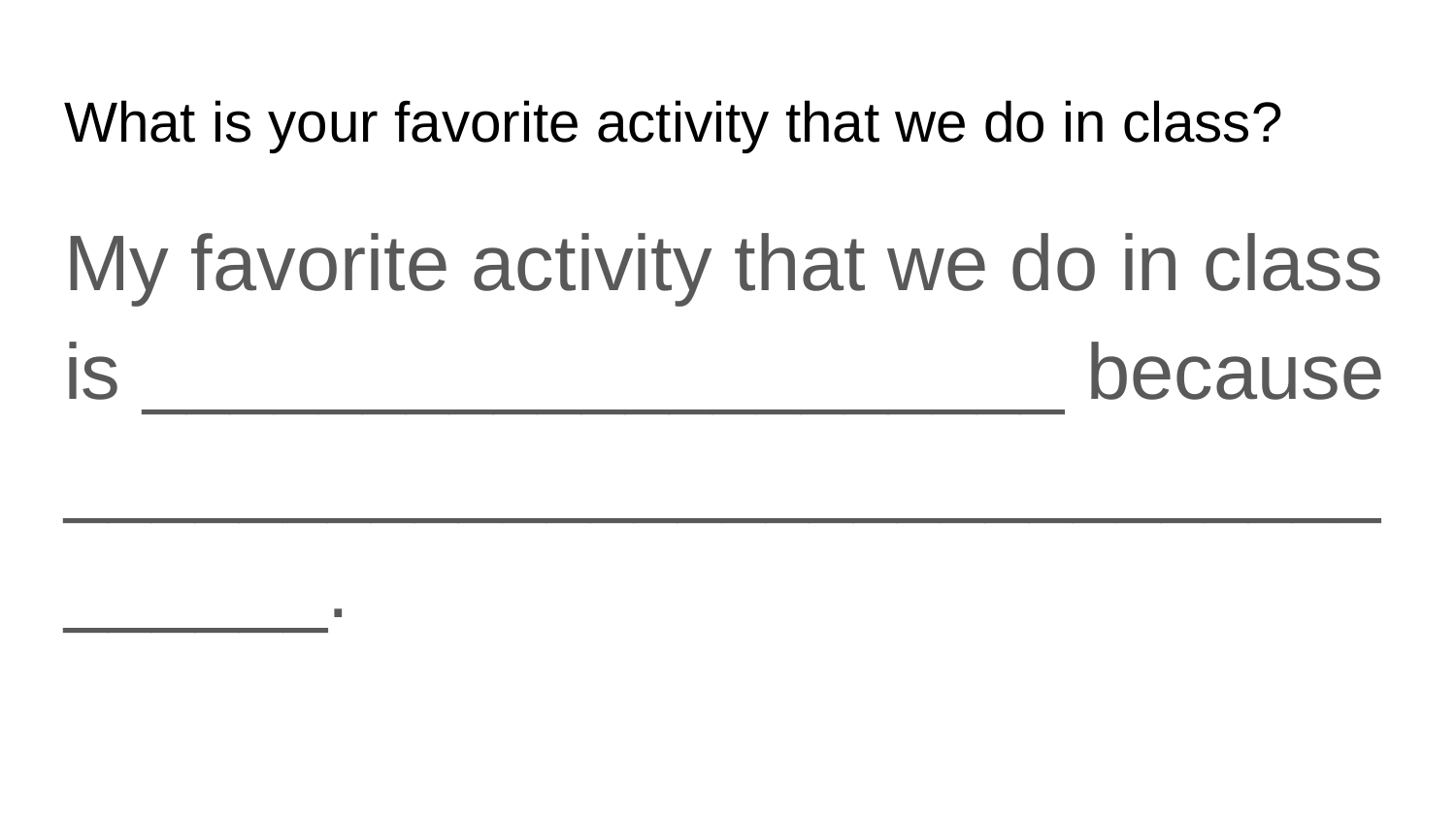

# What is your favorite activity that we do in class?
My favorite activity that we do in class is _____________________ because ____________________________________.